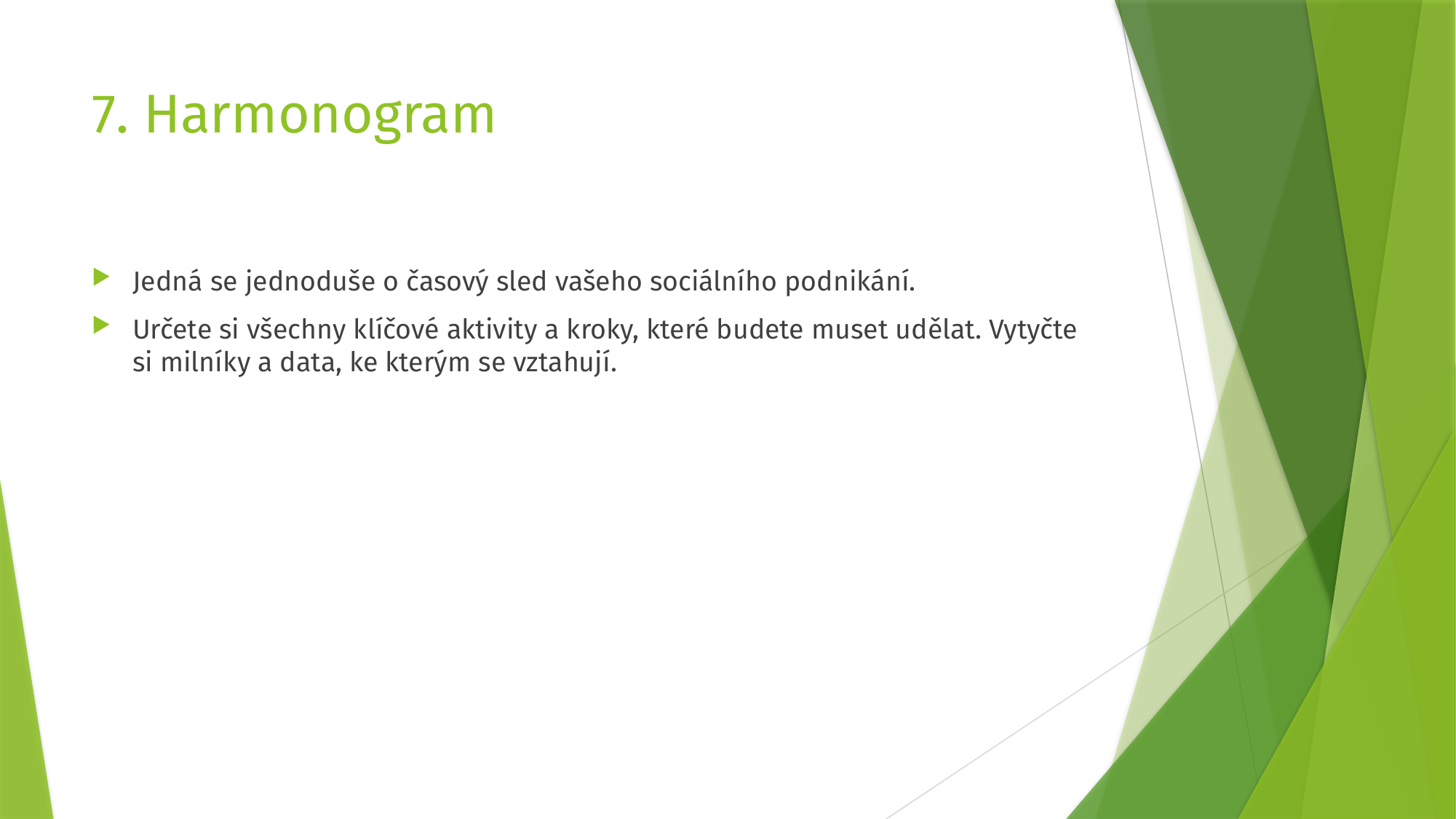

# 7. Harmonogram
Jedná se jednoduše o časový sled vašeho sociálního podnikání.
Určete si všechny klíčové aktivity a kroky, které budete muset udělat. Vytyčte si milníky a data, ke kterým se vztahují.